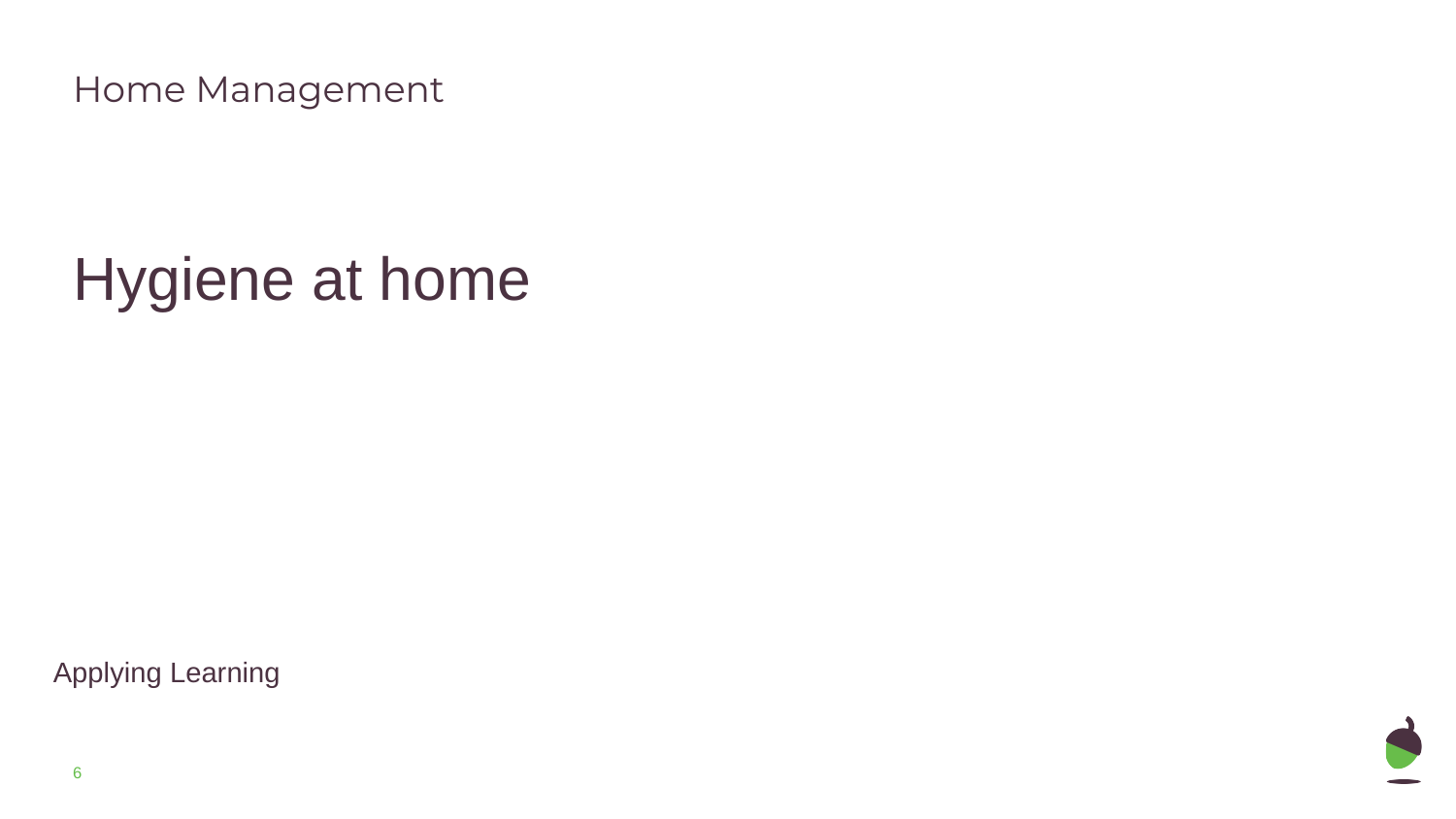

# Home Management

Hygiene at home
Applying Learning
6